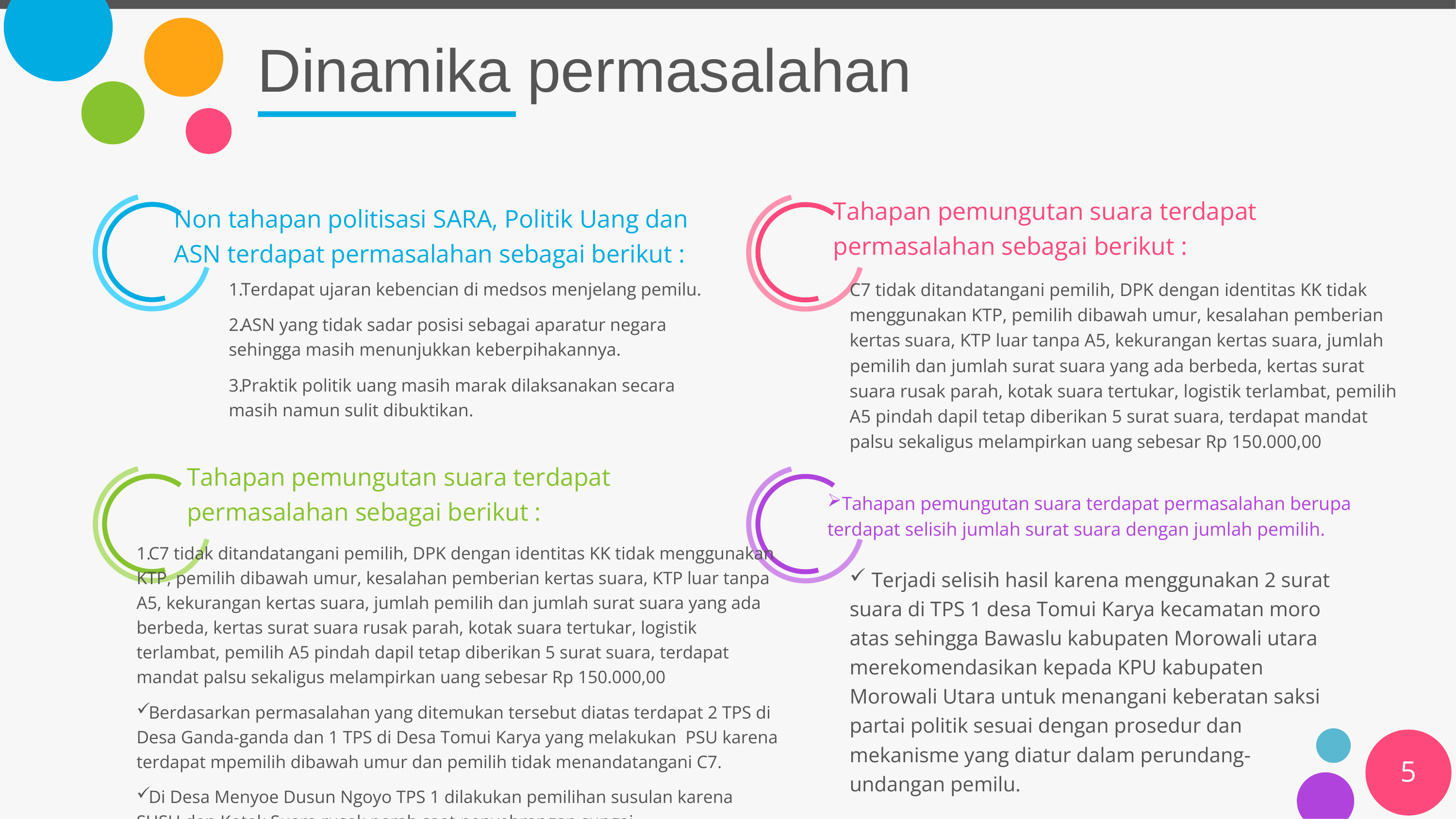

# Dinamika permasalahan

Non tahapan politisasi SARA, Politik Uang dan ASN terdapat permasalahan sebagai berikut :
Tahapan pemungutan suara terdapat permasalahan sebagai berikut :

Terdapat ujaran kebencian di medsos menjelang pemilu.
ASN yang tidak sadar posisi sebagai aparatur negara sehingga masih menunjukkan keberpihakannya.
Praktik politik uang masih marak dilaksanakan secara masih namun sulit dibuktikan.
C7 tidak ditandatangani pemilih, DPK dengan identitas KK tidak menggunakan KTP, pemilih dibawah umur, kesalahan pemberian kertas suara, KTP luar tanpa A5, kekurangan kertas suara, jumlah pemilih dan jumlah surat suara yang ada berbeda, kertas surat suara rusak parah, kotak suara tertukar, logistik terlambat, pemilih A5 pindah dapil tetap diberikan 5 surat suara, terdapat mandat palsu sekaligus melampirkan uang sebesar Rp 150.000,00
Tahapan pemungutan suara terdapat permasalahan sebagai berikut :
Tahapan pemungutan suara terdapat permasalahan berupa terdapat selisih jumlah surat suara dengan jumlah pemilih.
C7 tidak ditandatangani pemilih, DPK dengan identitas KK tidak menggunakan KTP, pemilih dibawah umur, kesalahan pemberian kertas suara, KTP luar tanpa A5, kekurangan kertas suara, jumlah pemilih dan jumlah surat suara yang ada berbeda, kertas surat suara rusak parah, kotak suara tertukar, logistik terlambat, pemilih A5 pindah dapil tetap diberikan 5 surat suara, terdapat mandat palsu sekaligus melampirkan uang sebesar Rp 150.000,00
Berdasarkan permasalahan yang ditemukan tersebut diatas terdapat 2 TPS di Desa Ganda-ganda dan 1 TPS di Desa Tomui Karya yang melakukan  PSU karena terdapat mpemilih dibawah umur dan pemilih tidak menandatangani C7.
Di Desa Menyoe Dusun Ngoyo TPS 1 dilakukan pemilihan susulan karena SUSU dan Kotak Suara rusak parah saat penyebrangan sungai.
 Terjadi selisih hasil karena menggunakan 2 surat suara di TPS 1 desa Tomui Karya kecamatan moro atas sehingga Bawaslu kabupaten Morowali utara merekomendasikan kepada KPU kabupaten Morowali Utara untuk menangani keberatan saksi partai politik sesuai dengan prosedur dan mekanisme yang diatur dalam perundang-undangan pemilu.
5